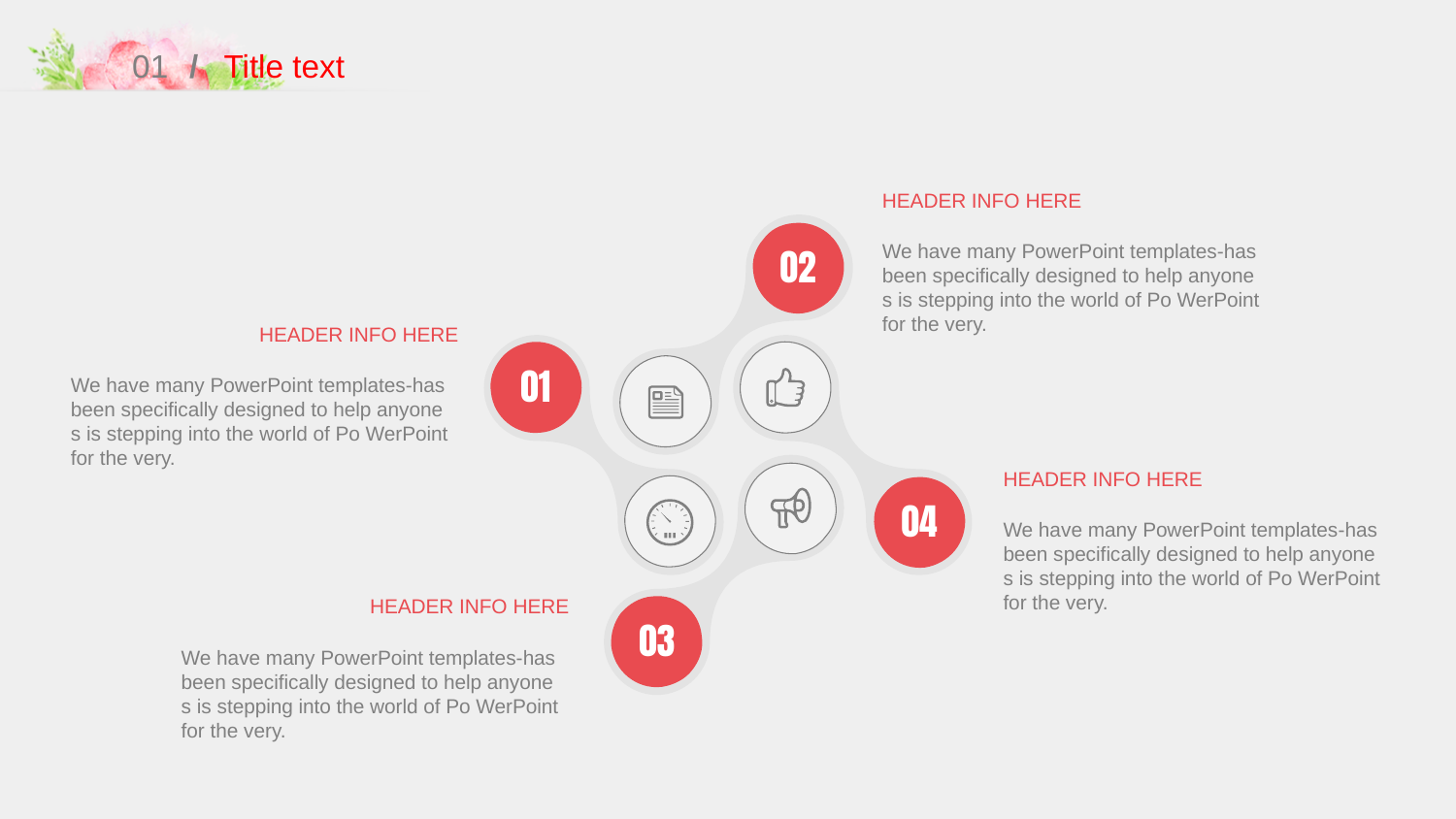

01
/
Title text
HEADER INFO HERE

02
We have many PowerPoint templates-has been specifically designed to help anyone s is stepping into the world of Po WerPoint for the very.
HEADER INFO HERE

01

We have many PowerPoint templates-has been specifically designed to help anyone s is stepping into the world of Po WerPoint for the very.

HEADER INFO HERE

04

We have many PowerPoint templates-has been specifically designed to help anyone s is stepping into the world of Po WerPoint for the very.
HEADER INFO HERE
03
We have many PowerPoint templates-has been specifically designed to help anyone s is stepping into the world of Po WerPoint for the very.